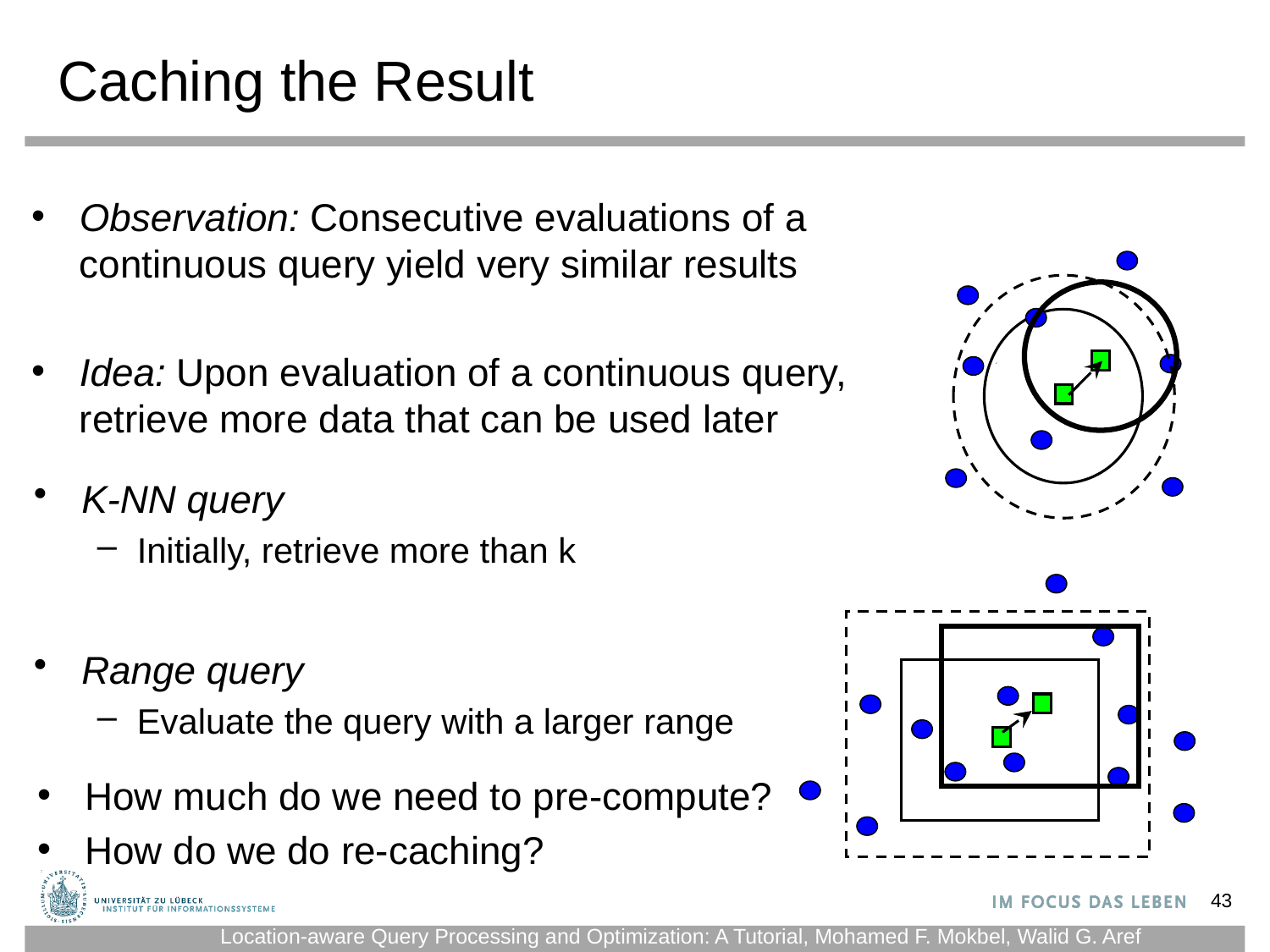

# Caching the Result
Observation: Consecutive evaluations of a continuous query yield very similar results

Idea: Upon evaluation of a continuous query, retrieve more data that can be used later

K-NN query
Initially, retrieve more than k

Range query
Evaluate the query with a larger range

How much do we need to pre-compute?
How do we do re-caching?

43
Location-aware Query Processing and Optimization: A Tutorial, Mohamed F. Mokbel, Walid G. Aref